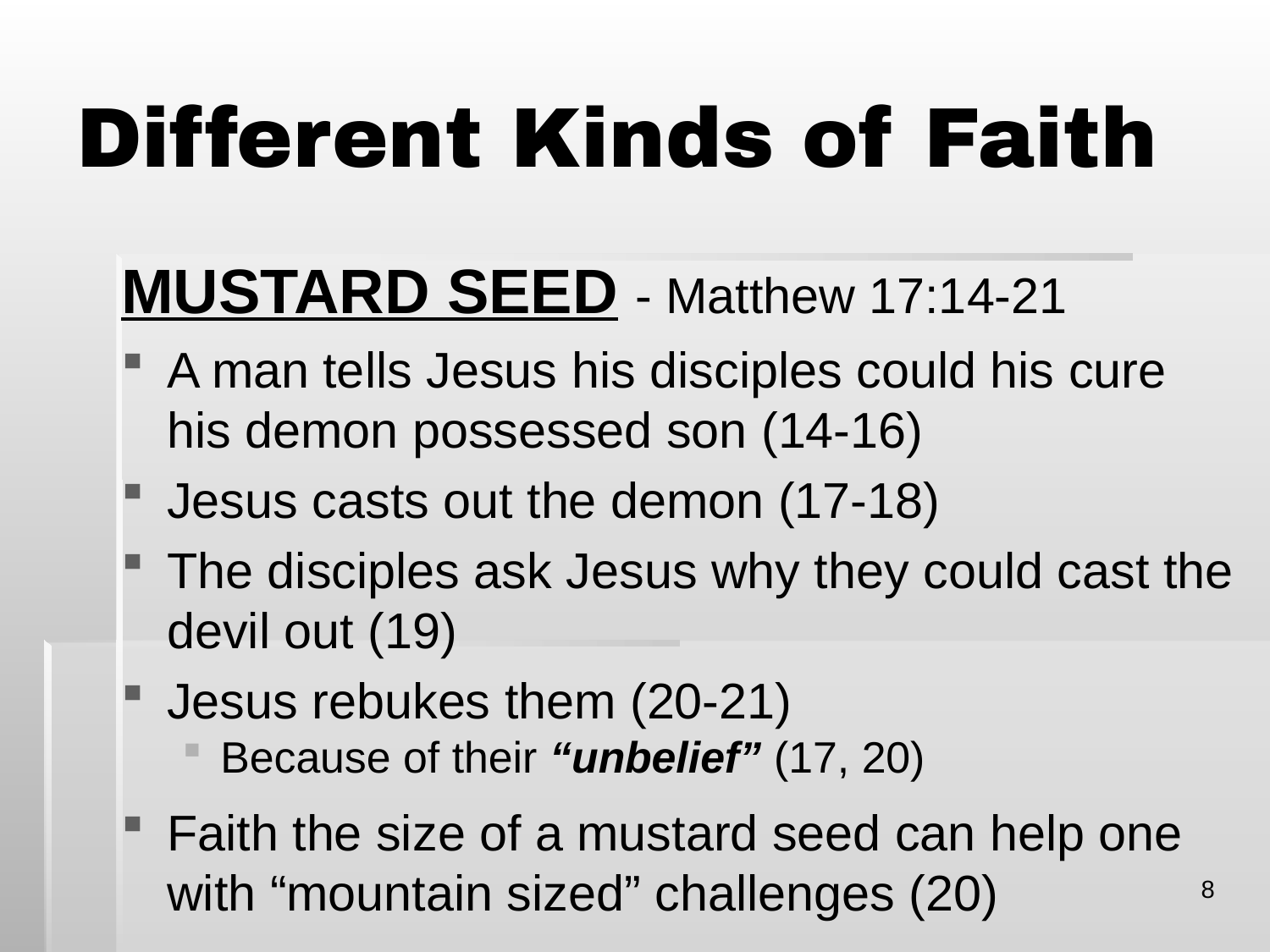

# Different Kinds of Faith
MUSTARD SEED - Matthew 17:14-21
A man tells Jesus his disciples could his cure his demon possessed son (14-16)
Jesus casts out the demon (17-18)
The disciples ask Jesus why they could cast the devil out (19)
Jesus rebukes them (20-21)
Because of their “unbelief” (17, 20)
Faith the size of a mustard seed can help one with “mountain sized” challenges (20)
8